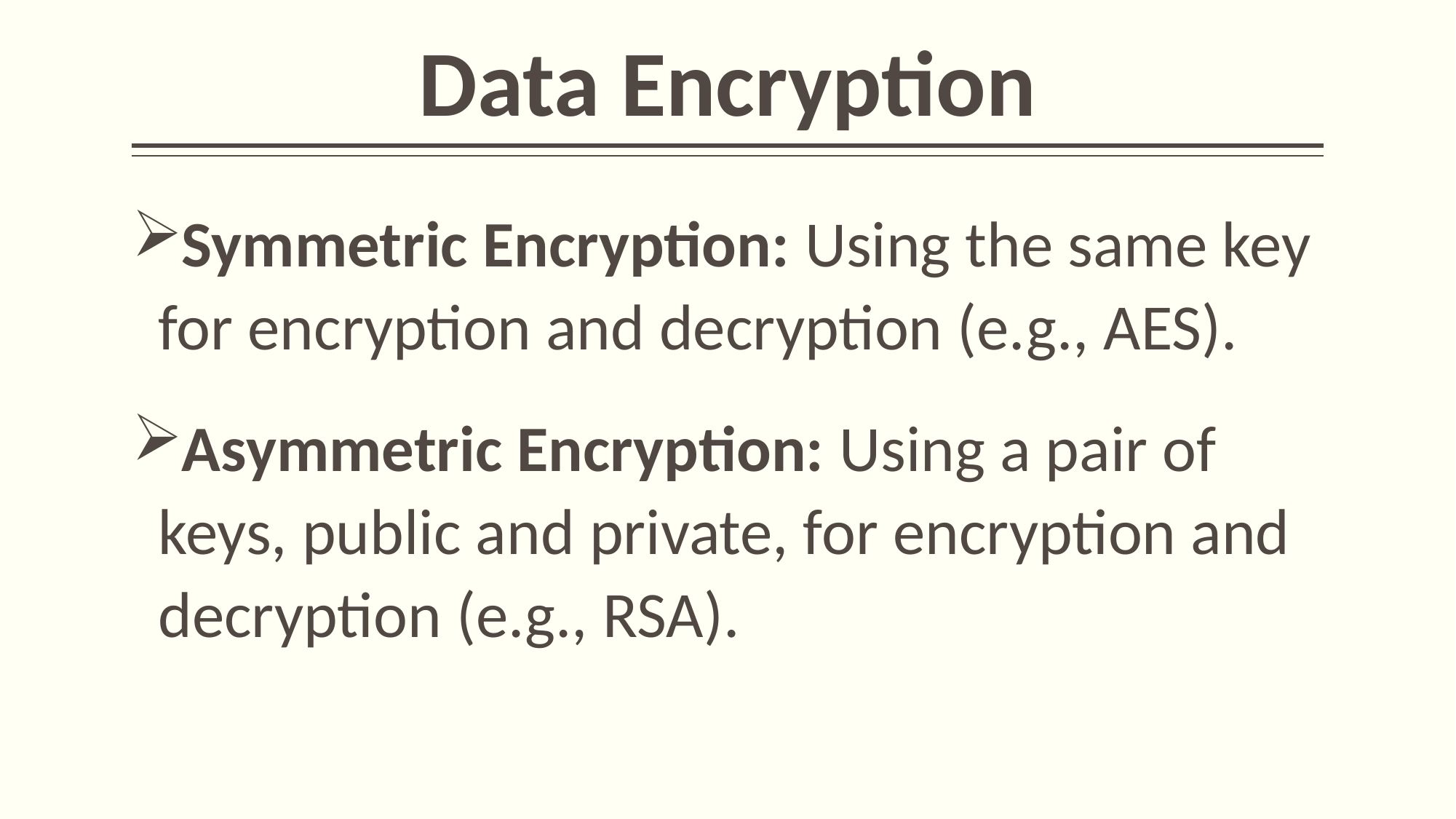

# Data Encryption
Symmetric Encryption: Using the same key for encryption and decryption (e.g., AES).
Asymmetric Encryption: Using a pair of keys, public and private, for encryption and decryption (e.g., RSA).